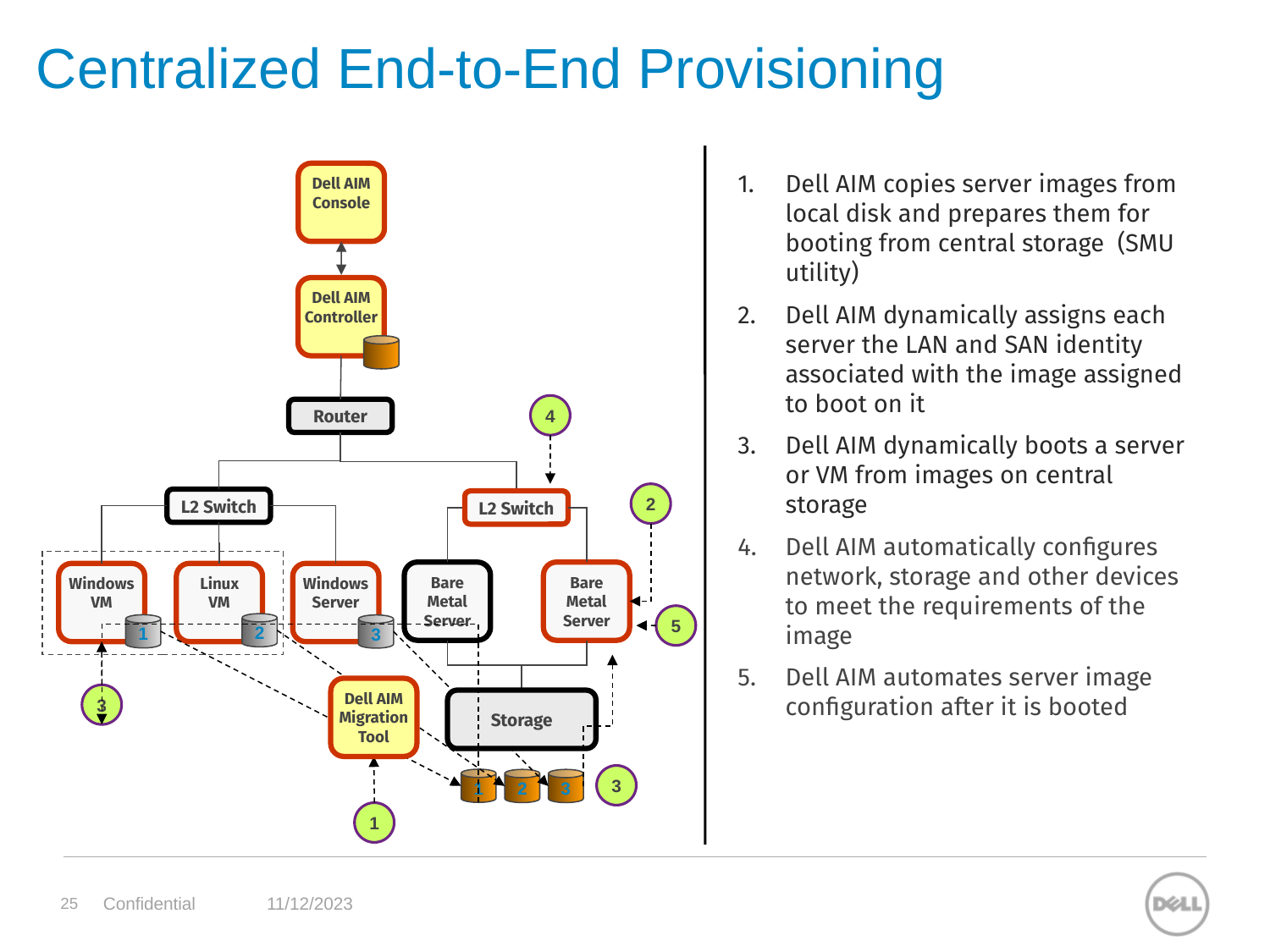

Centralized End-to-End Provisioning

Dell AIM copies server images from local disk and prepares them for booting from central storage  (SMU utility)
Dell AIM dynamically assigns each server the LAN and SAN identity associated with the image assigned to boot on it
Dell AIM dynamically boots a server or VM from images on central storage
Dell AIM automatically configures network, storage and other devices to meet the requirements of the image
Dell AIM automates server image configuration after it is booted
Dell AIM
Console
Dell AIM
Controller

4
Router
2
L2 Switch
L2 Switch

Bare
Metal
Server
Bare
Metal
Server
Windows
VM
Linux
VM
Windows
Server
5
2
1
3
Dell AIM
Migration
Tool
3
Storage
3
1
2
3
1
11/12/2023
Confidential
25